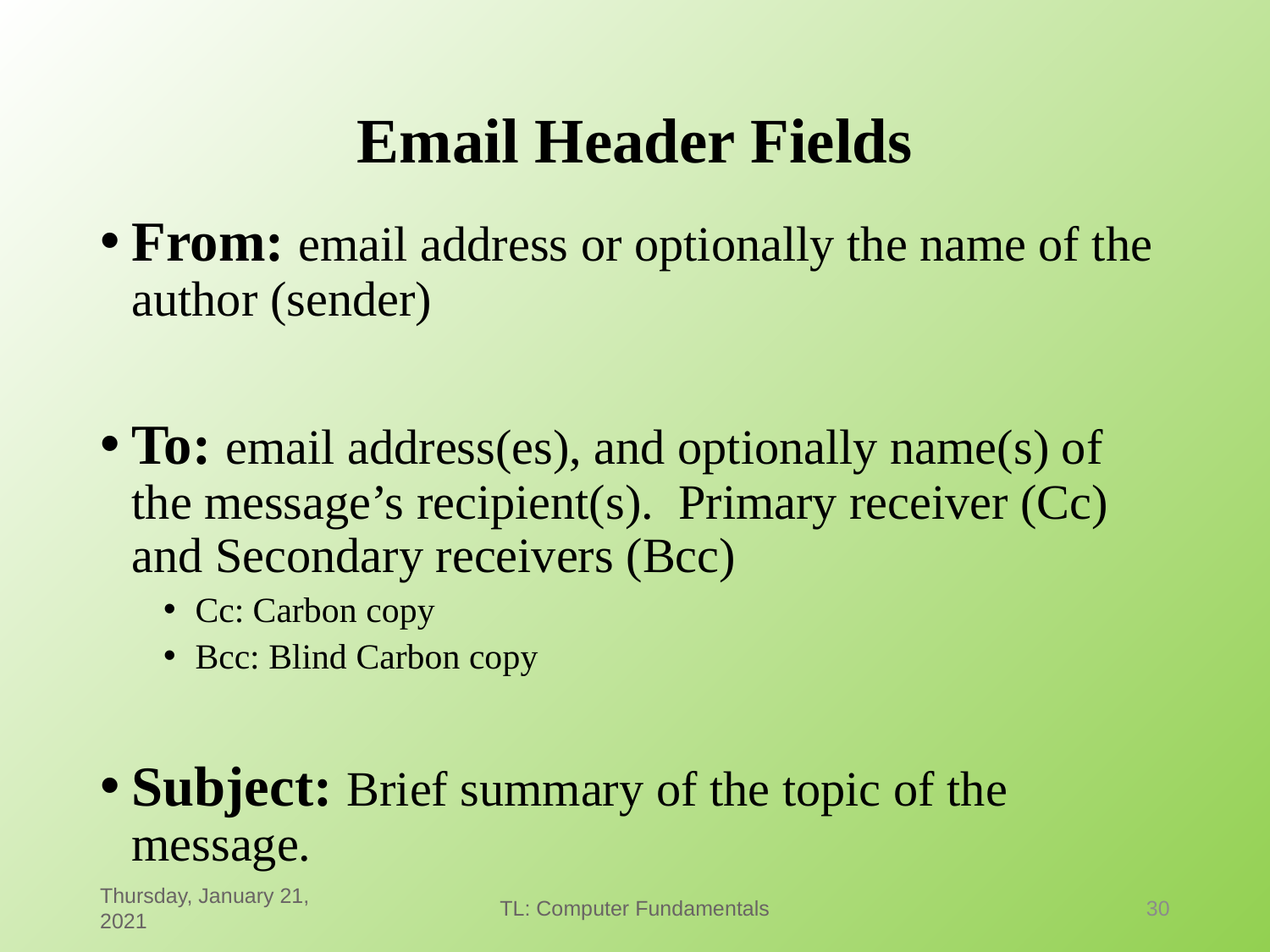

# Email Header Fields
From: email address or optionally the name of the author (sender)

To: email address(es), and optionally name(s) of the message’s recipient(s).  Primary receiver (Cc) and Secondary receivers (Bcc)
Cc: Carbon copy
Bcc: Blind Carbon copy

Subject: Brief summary of the topic of the message.
Thursday, January 21, 2021
TL: Computer Fundamentals
30